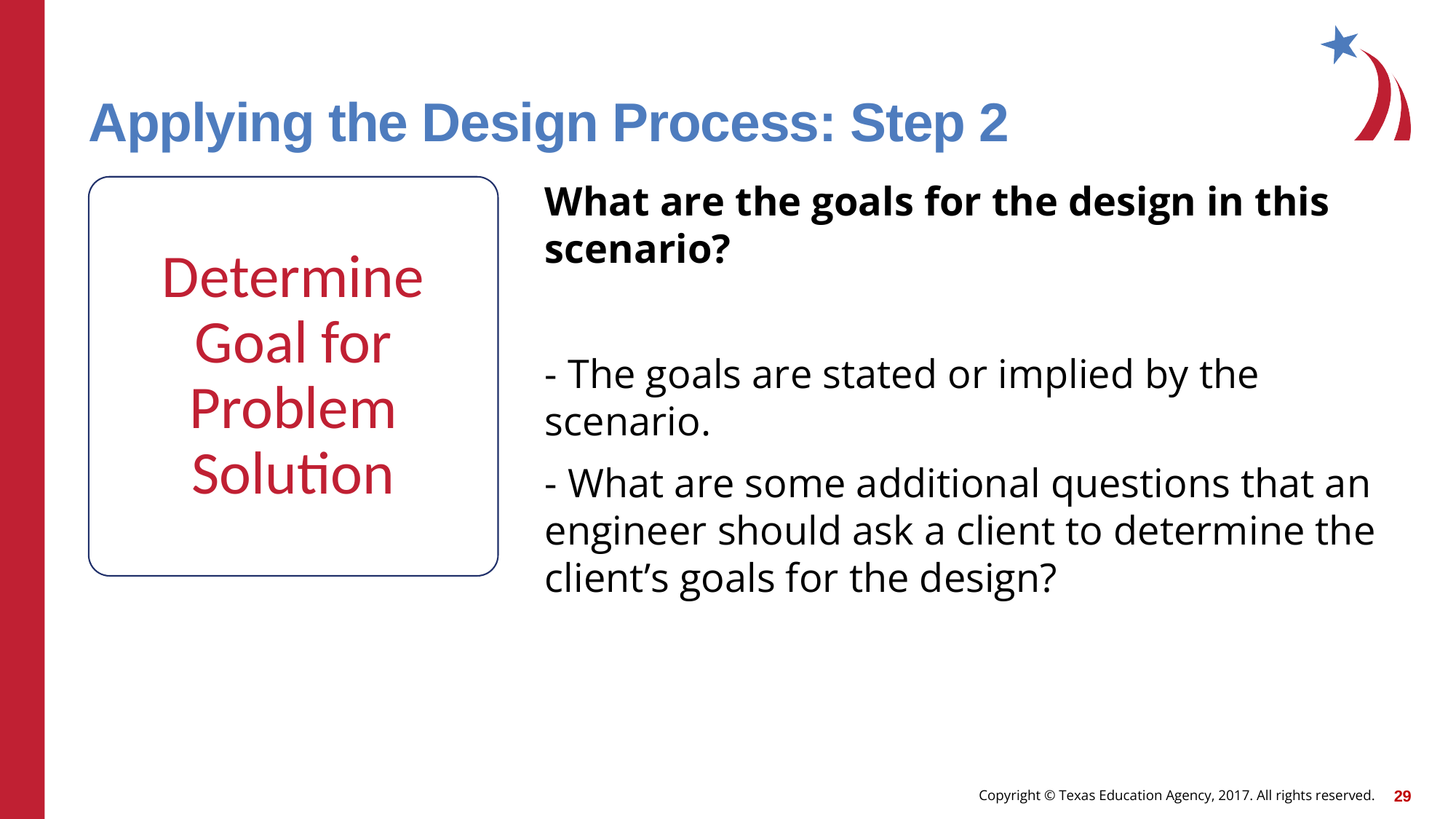

# Applying the Design Process: Step 2
What are the goals for the design in this scenario?

- The goals are stated or implied by the scenario.
- What are some additional questions that an engineer should ask a client to determine the client’s goals for the design?

Determine Goal for Problem Solution